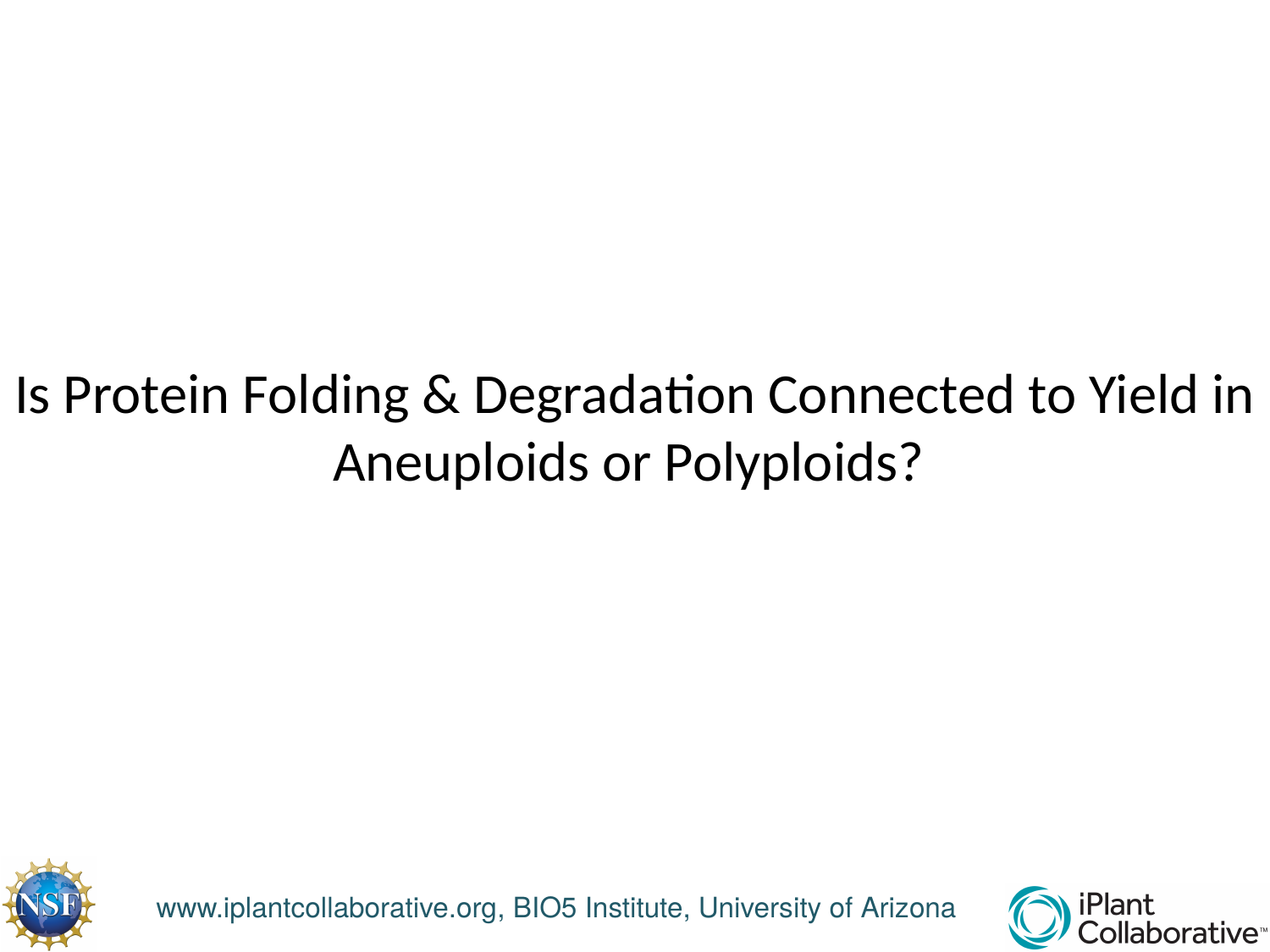

# Is Protein Folding & Degradation Connected to Yield in Aneuploids or Polyploids?